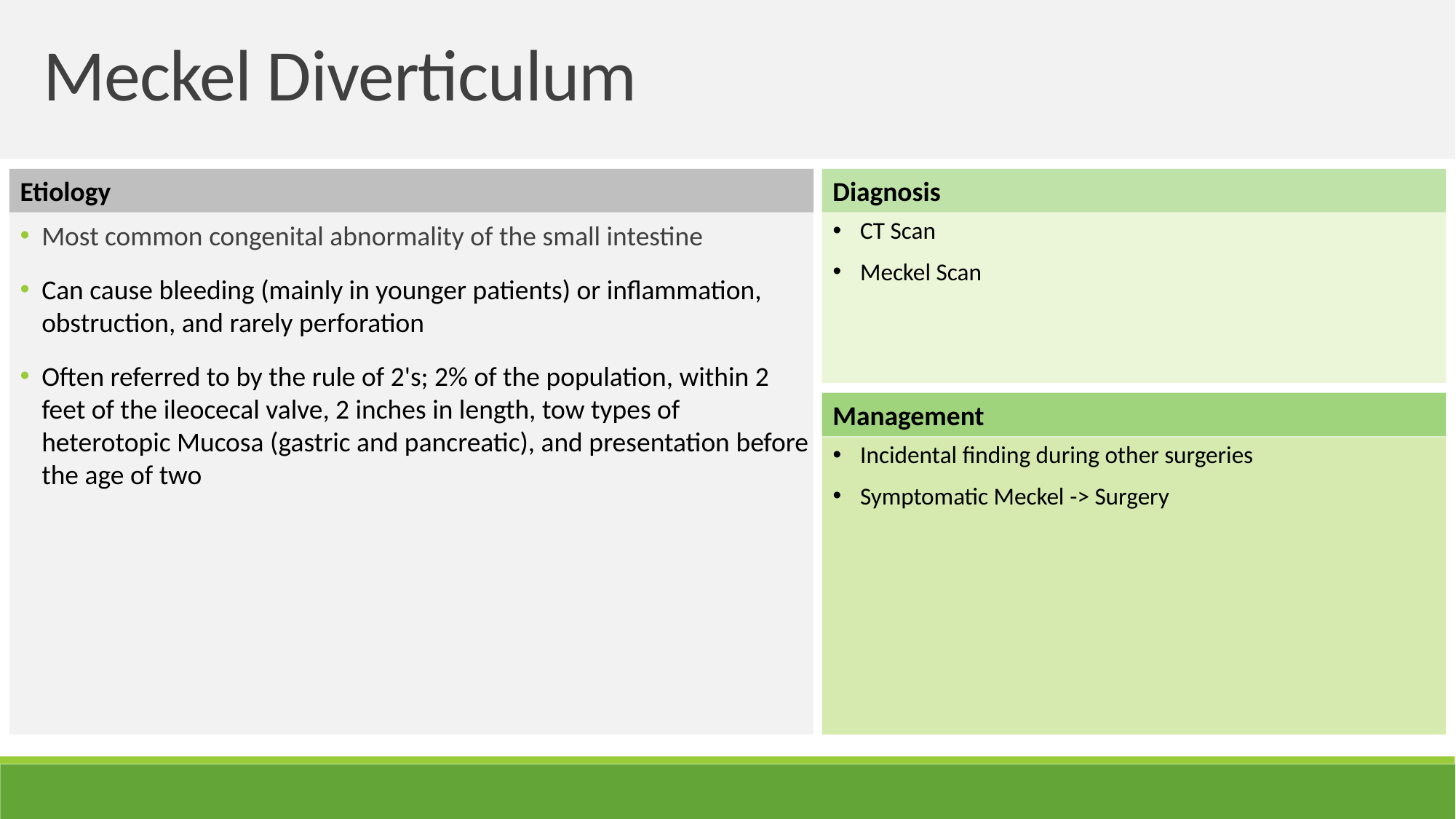

Meckel Diverticulum
Etiology
Diagnosis
Most common congenital abnormality of the small intestine
Can cause bleeding (mainly in younger patients) or inflammation, obstruction, and rarely perforation
Often referred to by the rule of 2's; 2% of the population, within 2 feet of the ileocecal valve, 2 inches in length, tow types of heterotopic Mucosa (gastric and pancreatic), and presentation before the age of two

CT Scan
Meckel Scan
Management
Incidental finding during other surgeries
Symptomatic Meckel -> Surgery